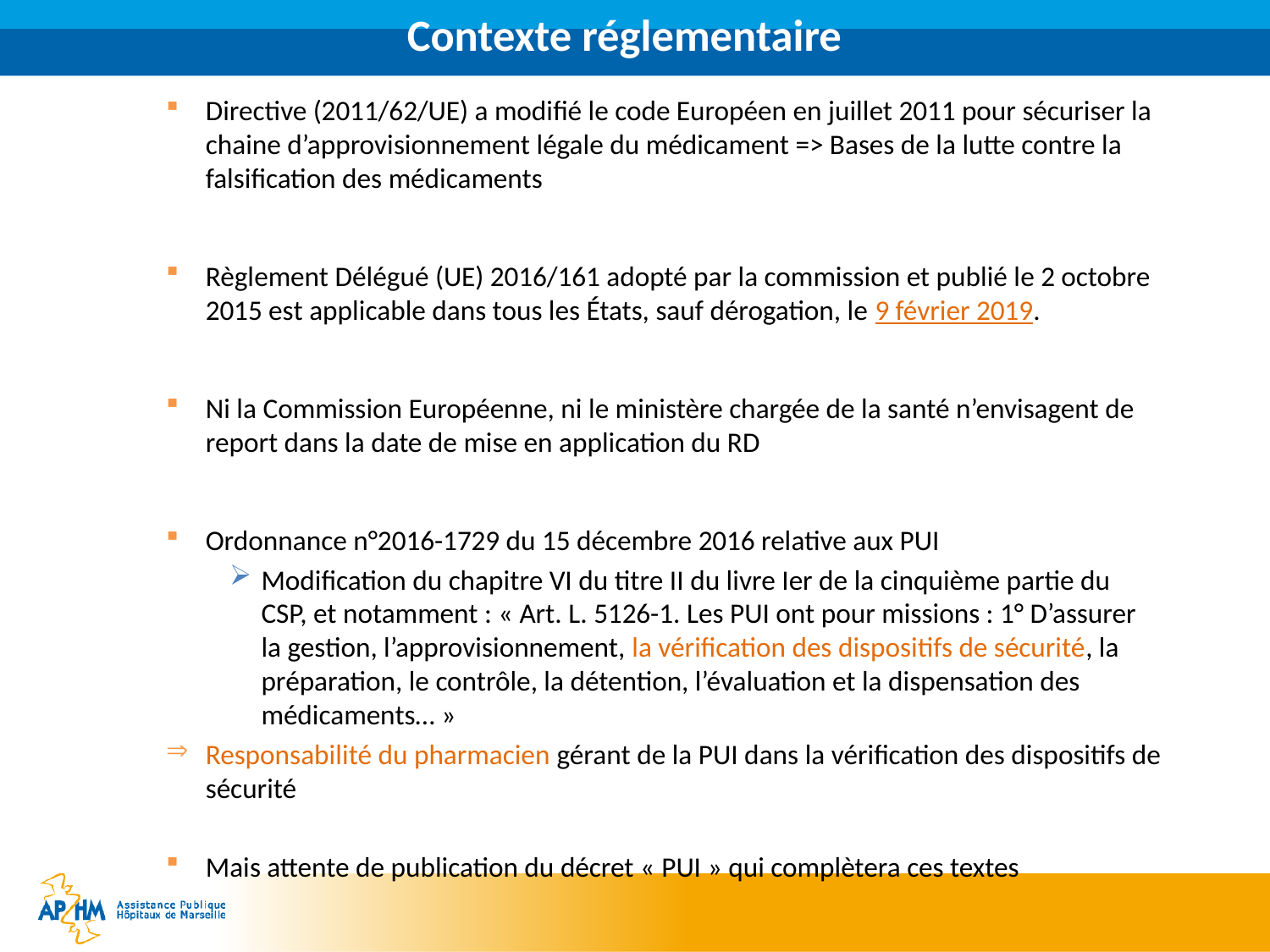

# Contexte réglementaire
Directive (2011/62/UE) a modifié le code Européen en juillet 2011 pour sécuriser la chaine d’approvisionnement légale du médicament => Bases de la lutte contre la falsification des médicaments

Règlement Délégué (UE) 2016/161 adopté par la commission et publié le 2 octobre 2015 est applicable dans tous les États, sauf dérogation, le 9 février 2019.

Ni la Commission Européenne, ni le ministère chargée de la santé n’envisagent de report dans la date de mise en application du RD

Ordonnance n°2016-1729 du 15 décembre 2016 relative aux PUI
Modification du chapitre VI du titre II du livre Ier de la cinquième partie du CSP, et notamment : « Art. L. 5126-1. Les PUI ont pour missions : 1° D’assurer la gestion, l’approvisionnement, la vérification des dispositifs de sécurité, la préparation, le contrôle, la détention, l’évaluation et la dispensation des médicaments… »
Responsabilité du pharmacien gérant de la PUI dans la vérification des dispositifs de sécurité

Mais attente de publication du décret « PUI » qui complètera ces textes